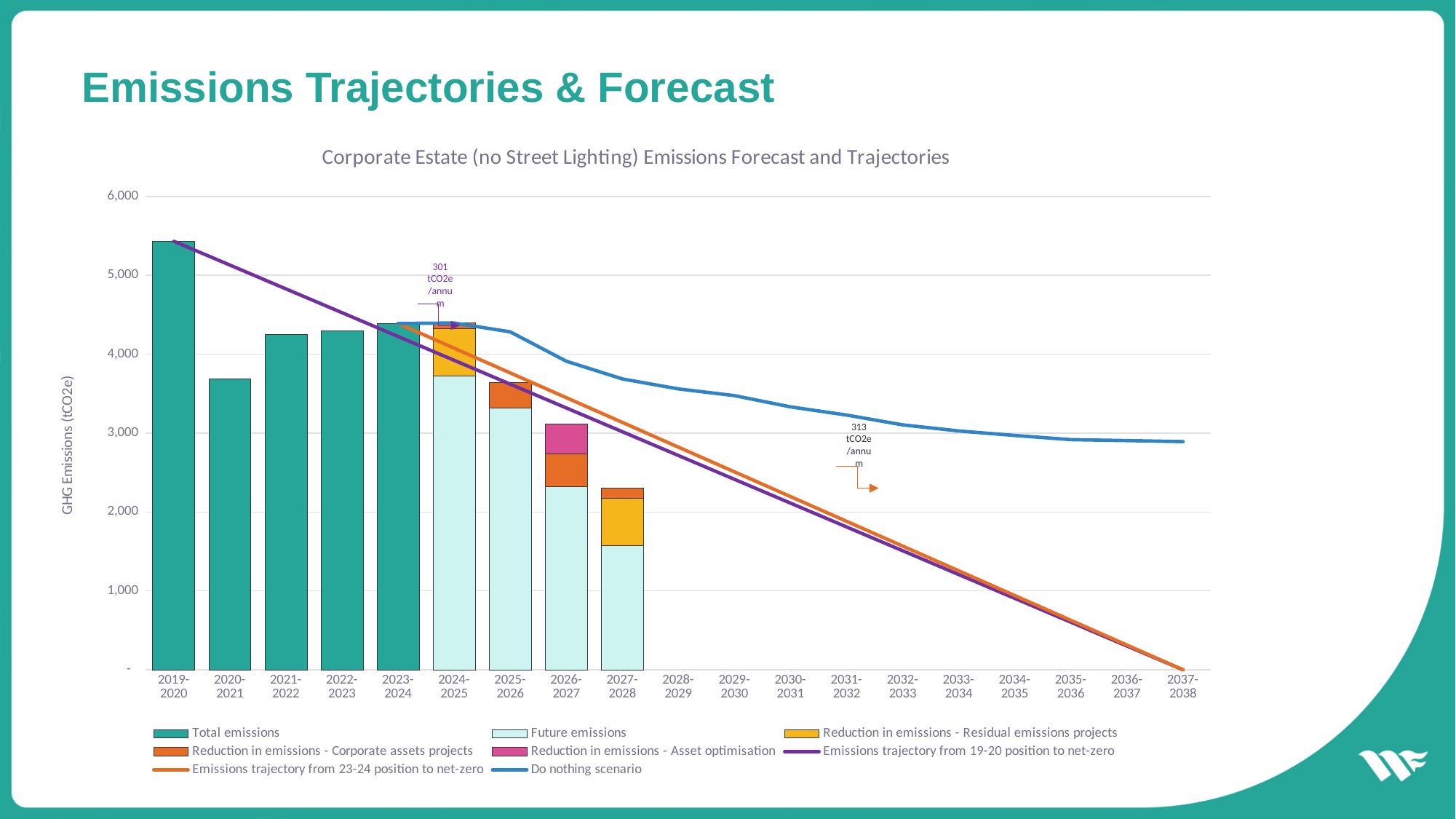

# Emissions Trajectories & Forecast

[unsupported chart]

301 tCO2e/annum
313 tCO2e/annum